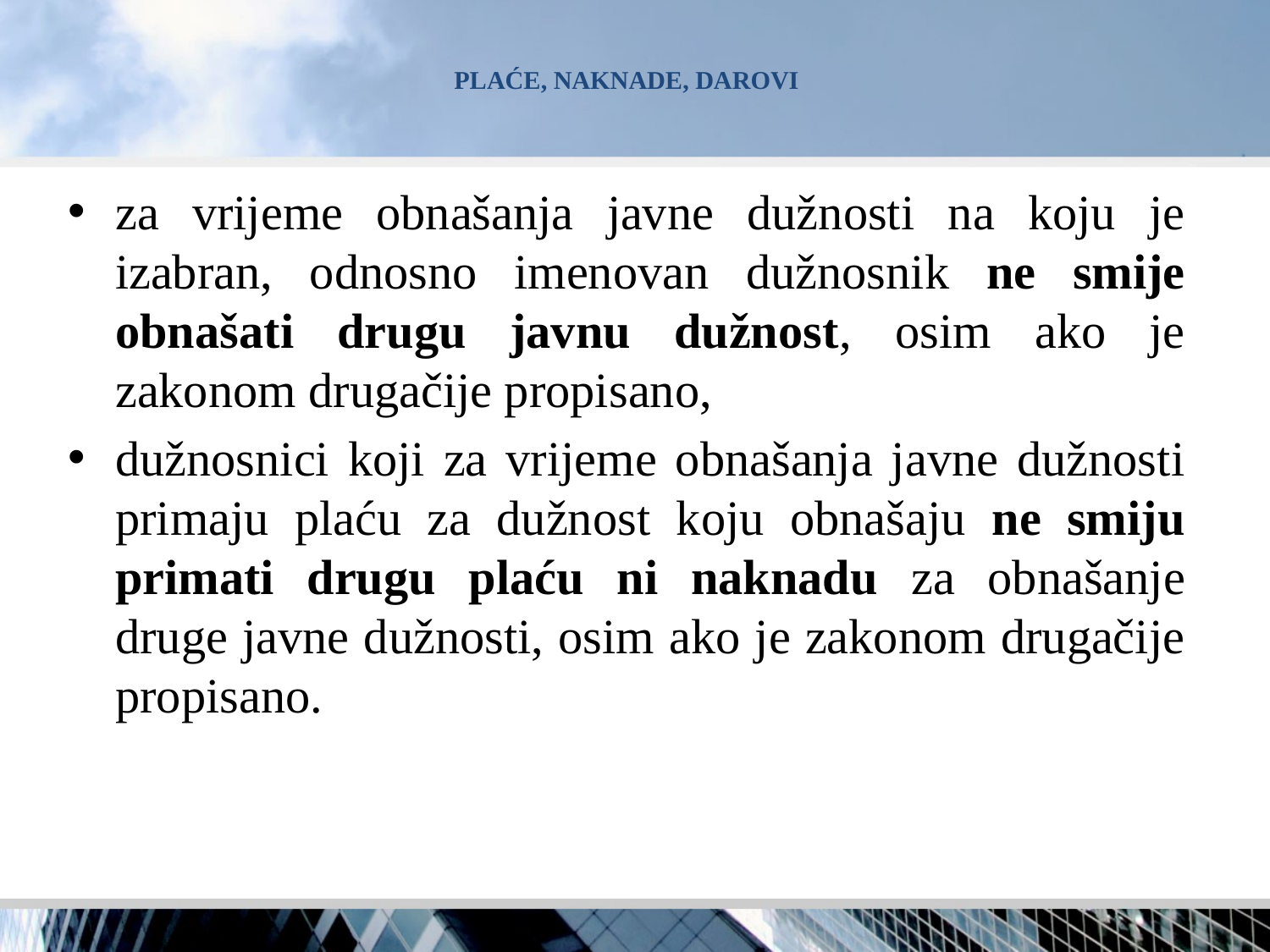

# PLAĆE, NAKNADE, DAROVI
za vrijeme obnašanja javne dužnosti na koju je izabran, odnosno imenovan dužnosnik ne smije obnašati drugu javnu dužnost, osim ako je zakonom drugačije propisano,
dužnosnici koji za vrijeme obnašanja javne dužnosti primaju plaću za dužnost koju obnašaju ne smiju primati drugu plaću ni naknadu za obnašanje druge javne dužnosti, osim ako je zakonom drugačije propisano.